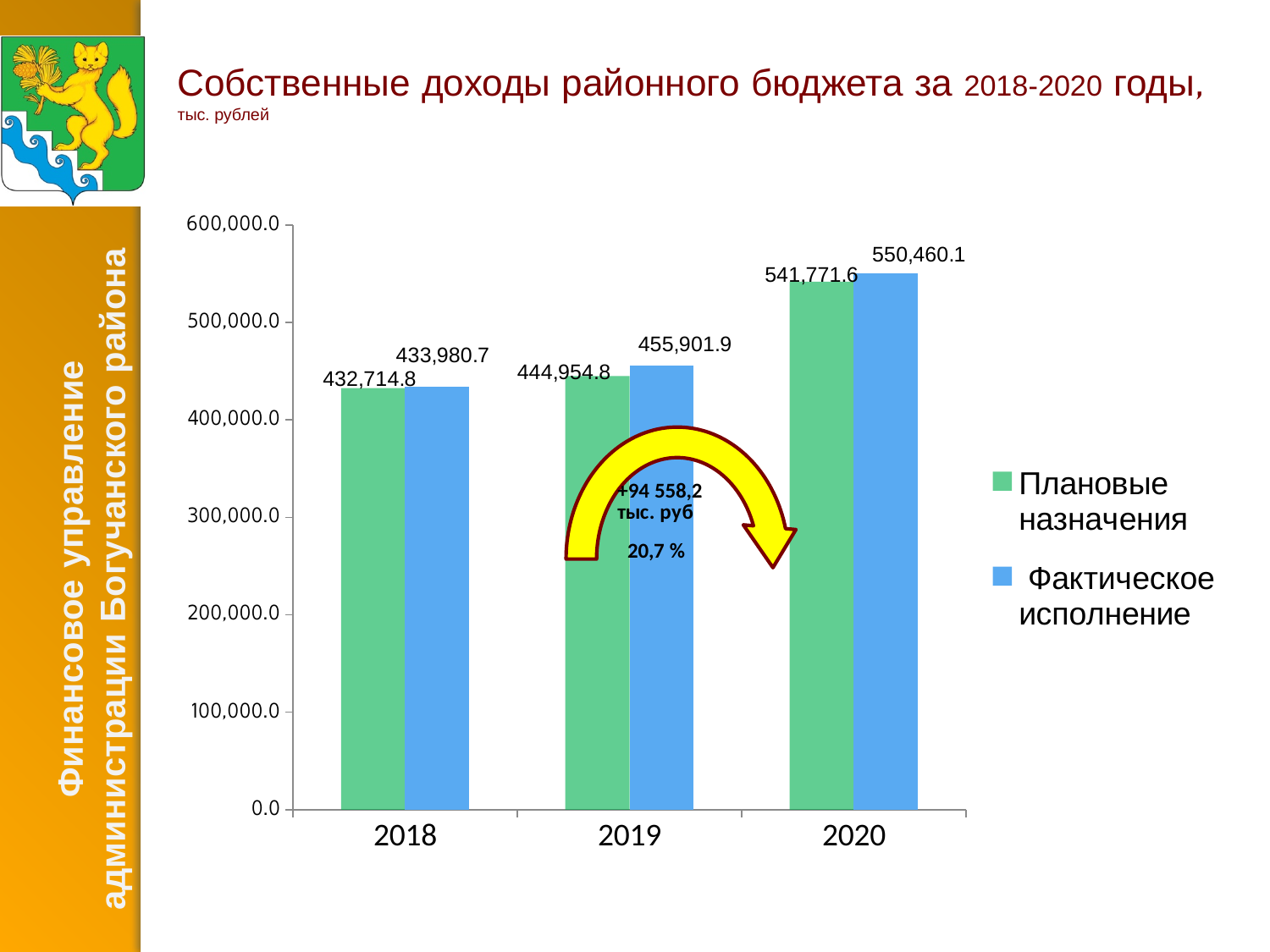

# Собственные доходы районного бюджета за 2018-2020 годы, тыс. рублей

### Chart

| Category | Плановые назначения |  Фактическое исполнение |
|---|---|---|
| 2018 | 432714.8 | 433980.7 |
| 2019 | 444954.8 | 455901.9 |
| 2020 | 541771.6 | 550460.1 |